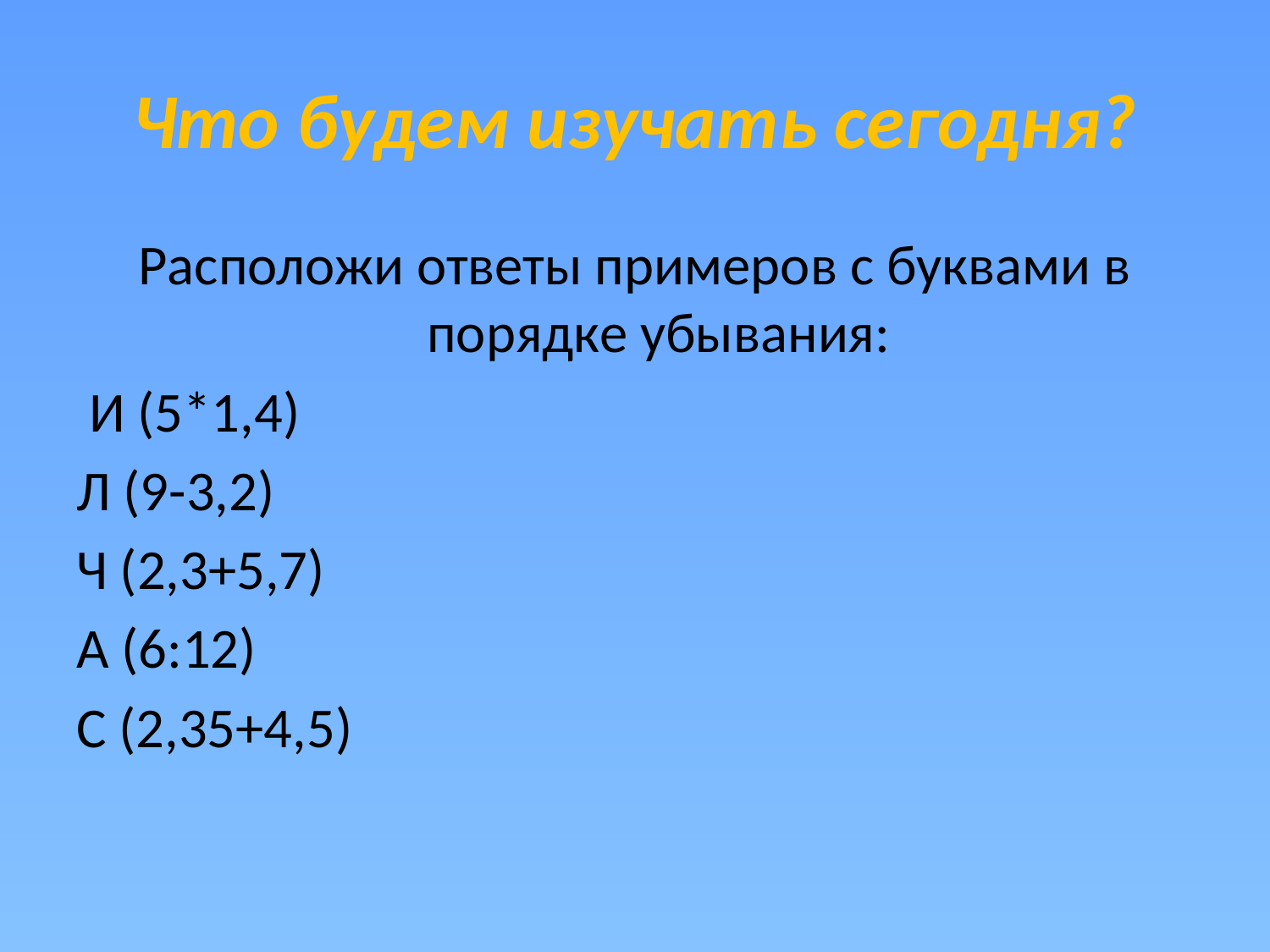

# Что будем изучать сегодня?
Расположи ответы примеров с буквами в порядке убывания:
 И (5*1,4)
Л (9-3,2)
Ч (2,3+5,7)
А (6:12)
С (2,35+4,5)